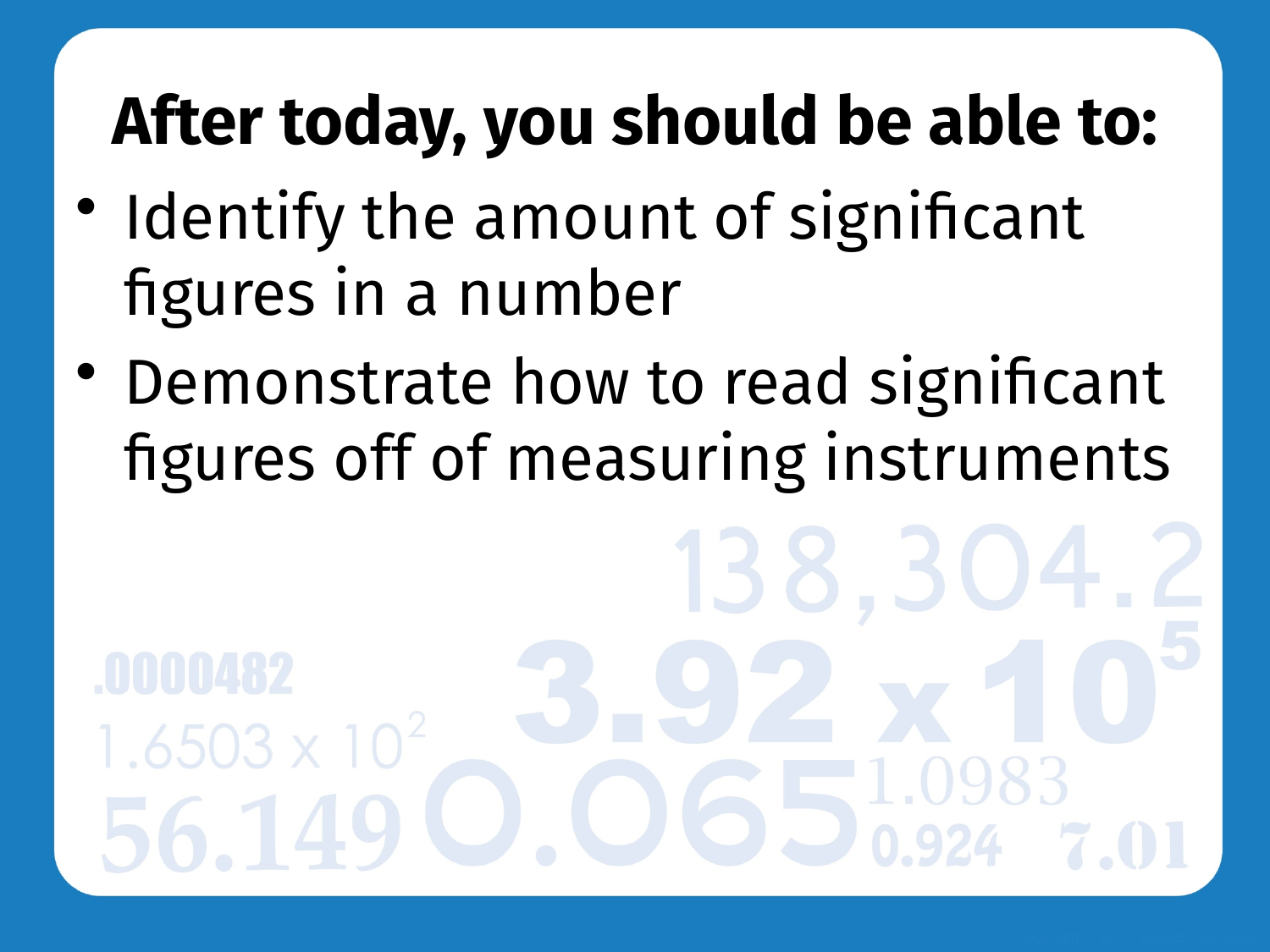

# After today, you should be able to:
Identify the amount of significant figures in a number
Demonstrate how to read significant figures off of measuring instruments